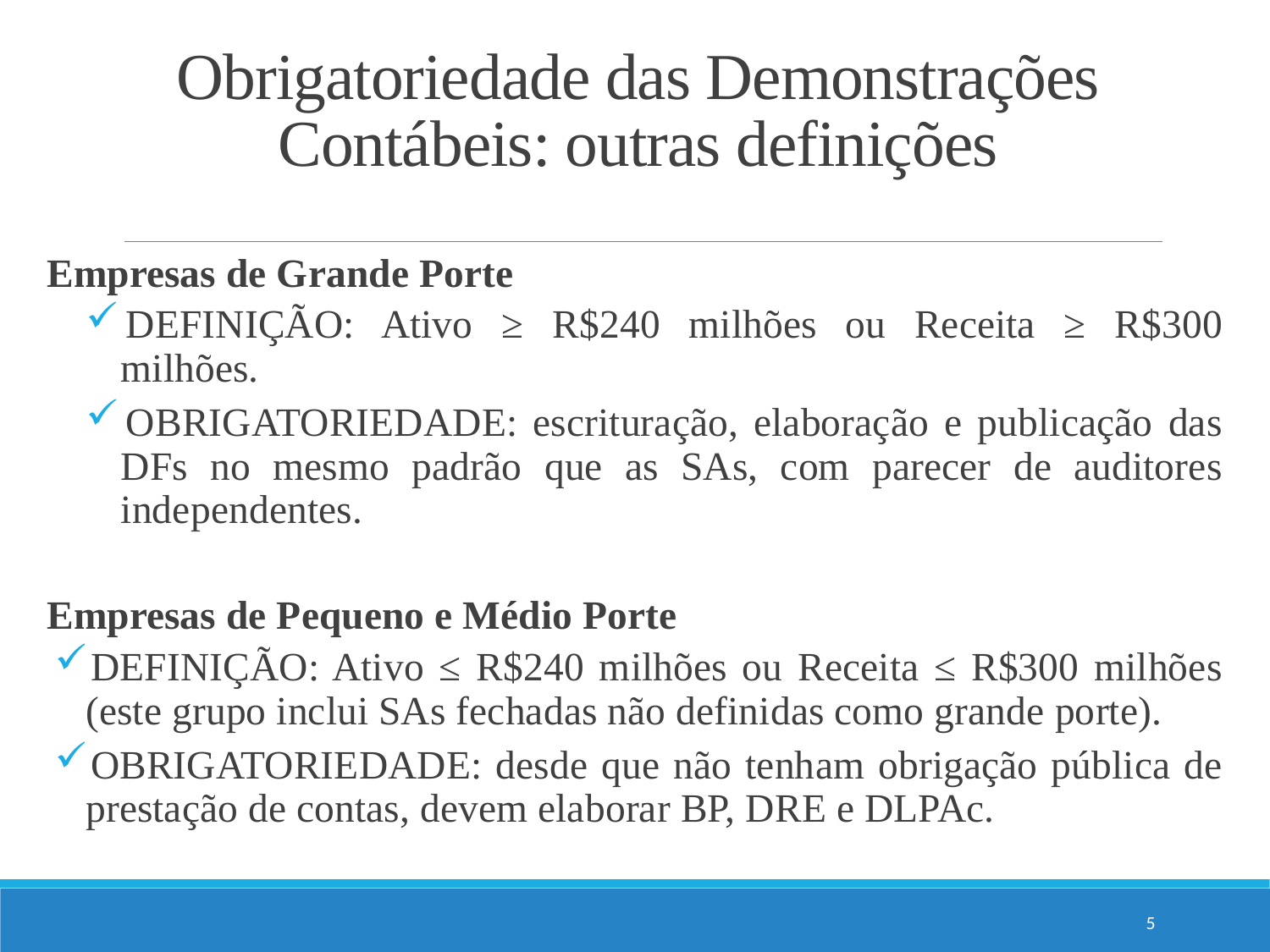

# Obrigatoriedade das Demonstrações Contábeis: outras definições
Empresas de Grande Porte
DEFINIÇÃO: Ativo ≥ R$240 milhões ou Receita ≥ R$300 milhões.
OBRIGATORIEDADE: escrituração, elaboração e publicação das DFs no mesmo padrão que as SAs, com parecer de auditores independentes.

Empresas de Pequeno e Médio Porte
DEFINIÇÃO: Ativo ≤ R$240 milhões ou Receita ≤ R$300 milhões (este grupo inclui SAs fechadas não definidas como grande porte).
OBRIGATORIEDADE: desde que não tenham obrigação pública de prestação de contas, devem elaborar BP, DRE e DLPAc.

5